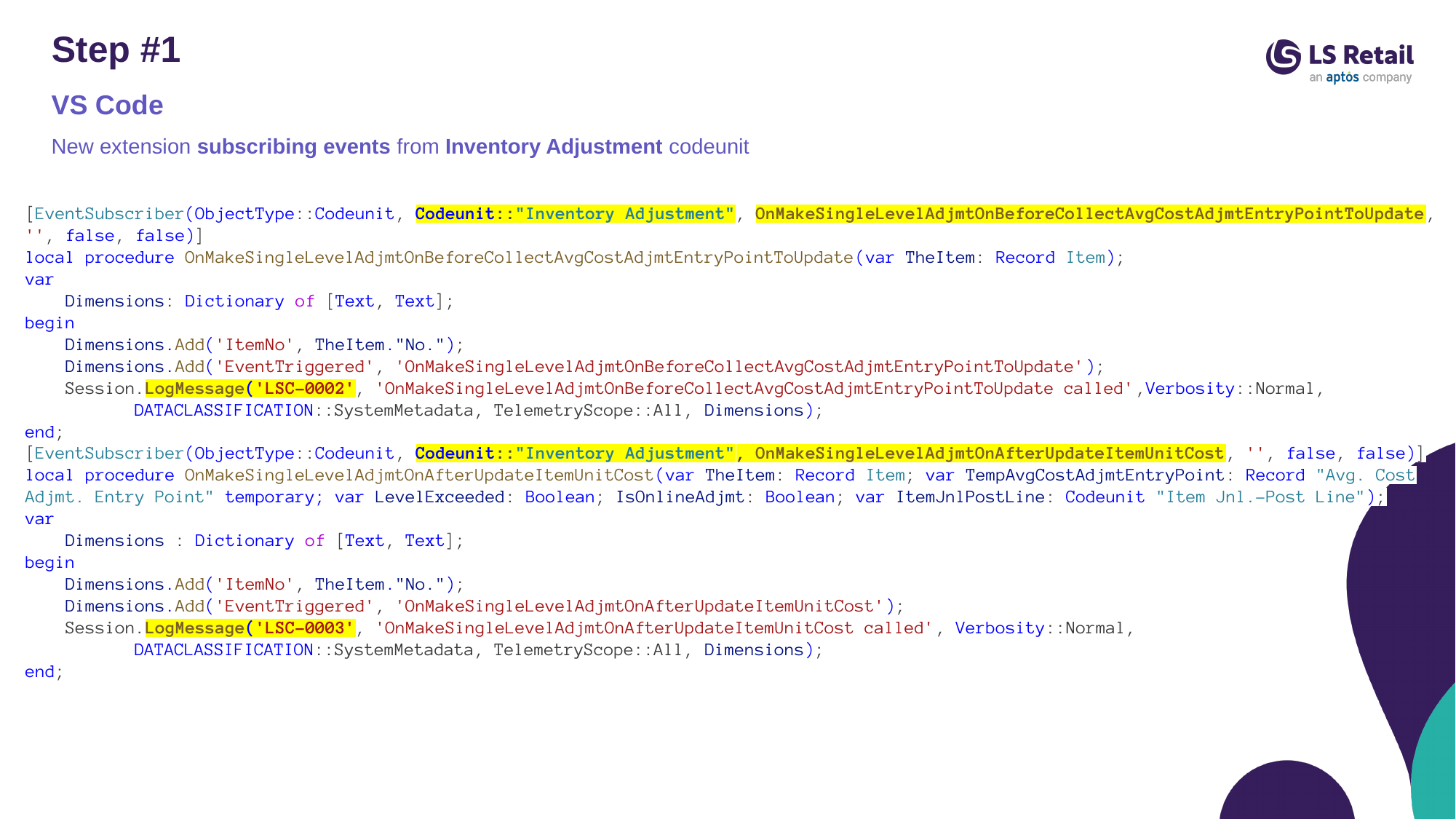

# Step #1
VS Code
New extension subscribing events from Inventory Adjustment codeunit
[EventSubscriber(ObjectType::Codeunit, Codeunit::"Inventory Adjustment", OnMakeSingleLevelAdjmtOnBeforeCollectAvgCostAdjmtEntryPointToUpdate, '', false, false)]
local procedure OnMakeSingleLevelAdjmtOnBeforeCollectAvgCostAdjmtEntryPointToUpdate(var TheItem: Record Item);
var
    Dimensions: Dictionary of [Text, Text];
begin
    Dimensions.Add('ItemNo', TheItem."No.");
    Dimensions.Add('EventTriggered', 'OnMakeSingleLevelAdjmtOnBeforeCollectAvgCostAdjmtEntryPointToUpdate');
    Session.LogMessage('LSC-0002', 'OnMakeSingleLevelAdjmtOnBeforeCollectAvgCostAdjmtEntryPointToUpdate called',Verbosity::Normal,
	DATACLASSIFICATION::SystemMetadata, TelemetryScope::All, Dimensions);
end;
[EventSubscriber(ObjectType::Codeunit, Codeunit::"Inventory Adjustment", OnMakeSingleLevelAdjmtOnAfterUpdateItemUnitCost, '', false, false)]
local procedure OnMakeSingleLevelAdjmtOnAfterUpdateItemUnitCost(var TheItem: Record Item; var TempAvgCostAdjmtEntryPoint: Record "Avg. Cost Adjmt. Entry Point" temporary; var LevelExceeded: Boolean; IsOnlineAdjmt: Boolean; var ItemJnlPostLine: Codeunit "Item Jnl.-Post Line");
var
    Dimensions : Dictionary of [Text, Text];
begin
    Dimensions.Add('ItemNo', TheItem."No.");
    Dimensions.Add('EventTriggered', 'OnMakeSingleLevelAdjmtOnAfterUpdateItemUnitCost');
    Session.LogMessage('LSC-0003', 'OnMakeSingleLevelAdjmtOnAfterUpdateItemUnitCost called', Verbosity::Normal,
	DATACLASSIFICATION::SystemMetadata, TelemetryScope::All, Dimensions);
end;